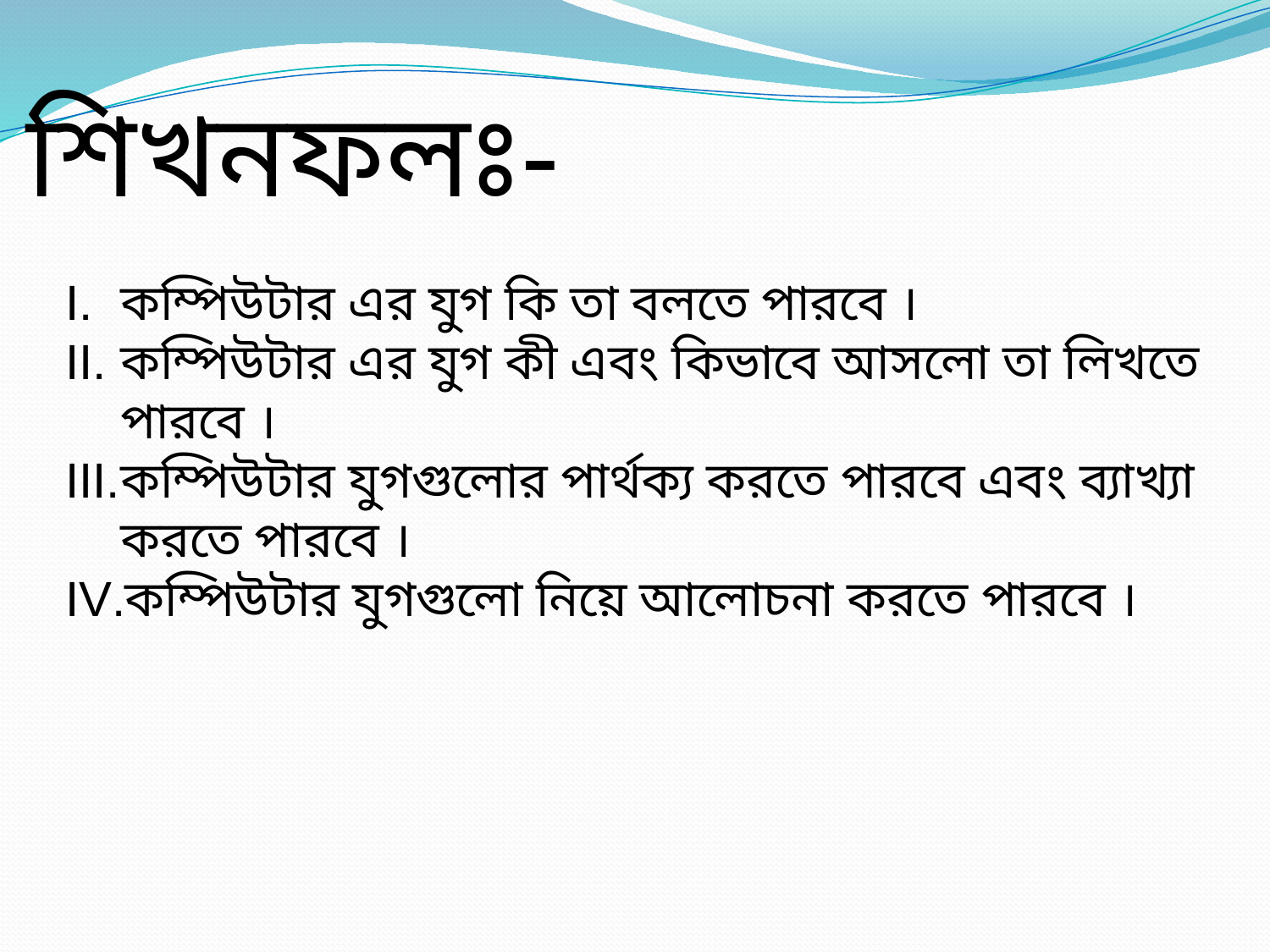

শিখনফলঃ-
কম্পিউটার এর যুগ কি তা বলতে পারবে ।
কম্পিউটার এর যুগ কী এবং কিভাবে আসলো তা লিখতে পারবে ।
কম্পিউটার যুগগুলোর পার্থক্য করতে পারবে এবং ব্যাখ্যা করতে পারবে ।
কম্পিউটার যুগগুলো নিয়ে আলোচনা করতে পারবে ।